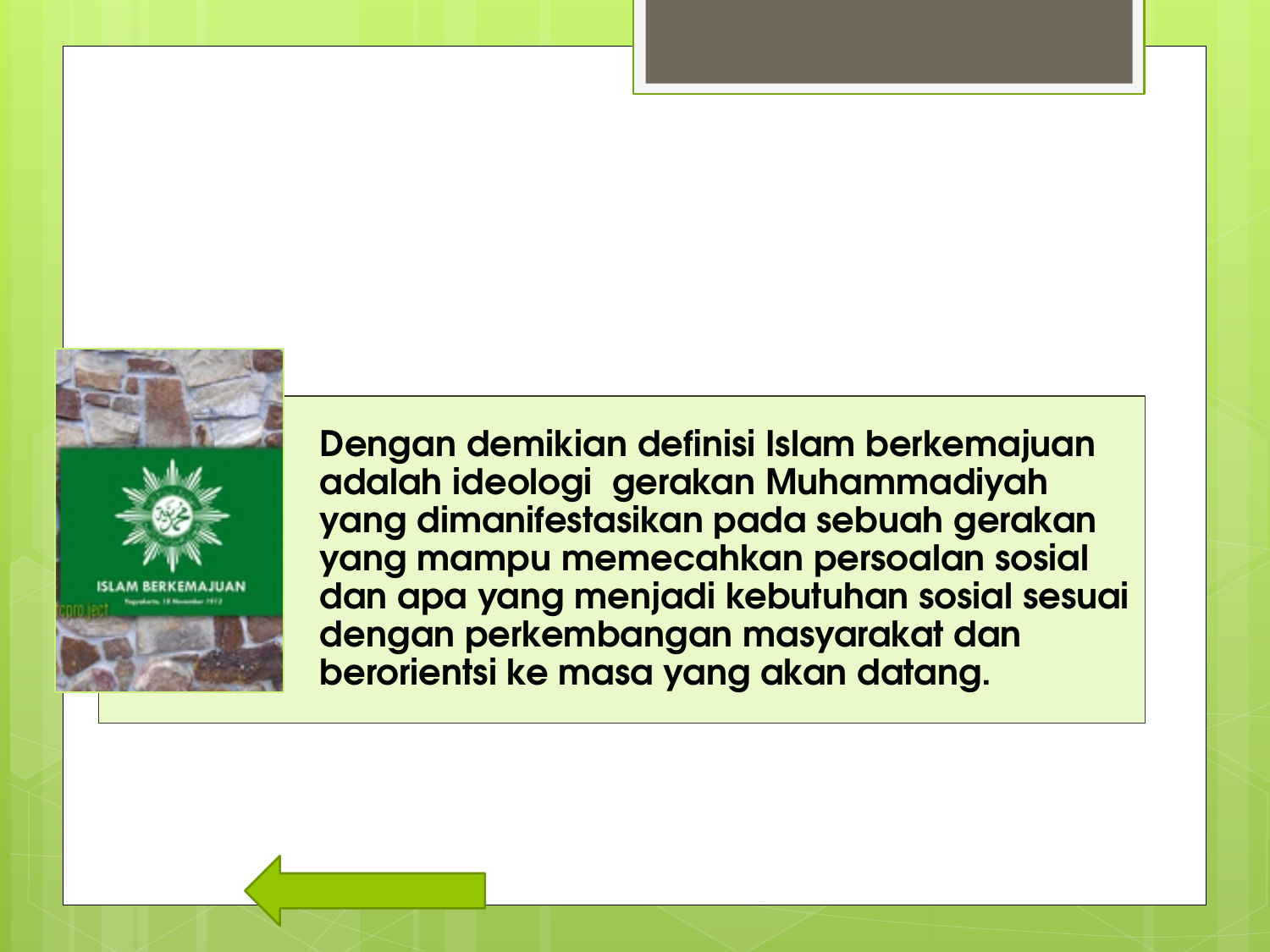

Dengan demikian definisi Islam berkemajuan adalah ideologi  gerakan Muhammadiyah yang dimanifestasikan pada sebuah gerakan yang mampu memecahkan persoalan sosial dan apa yang menjadi kebutuhan sosial sesuai dengan perkembangan masyarakat dan berorientsi ke masa yang akan datang.